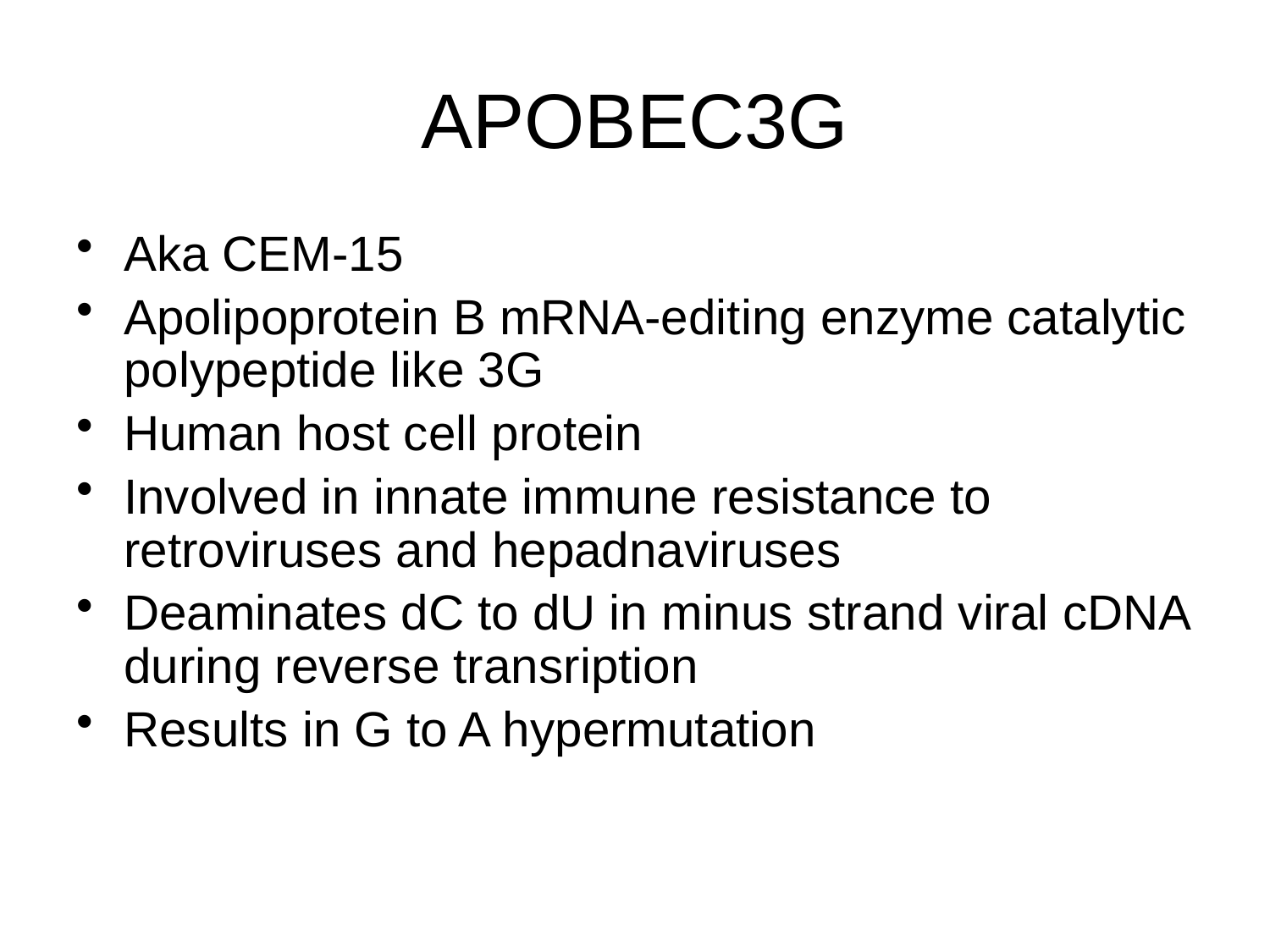

# APOBEC3G
Aka CEM-15
Apolipoprotein B mRNA-editing enzyme catalytic polypeptide like 3G
Human host cell protein
Involved in innate immune resistance to retroviruses and hepadnaviruses
Deaminates dC to dU in minus strand viral cDNA during reverse transription
Results in G to A hypermutation